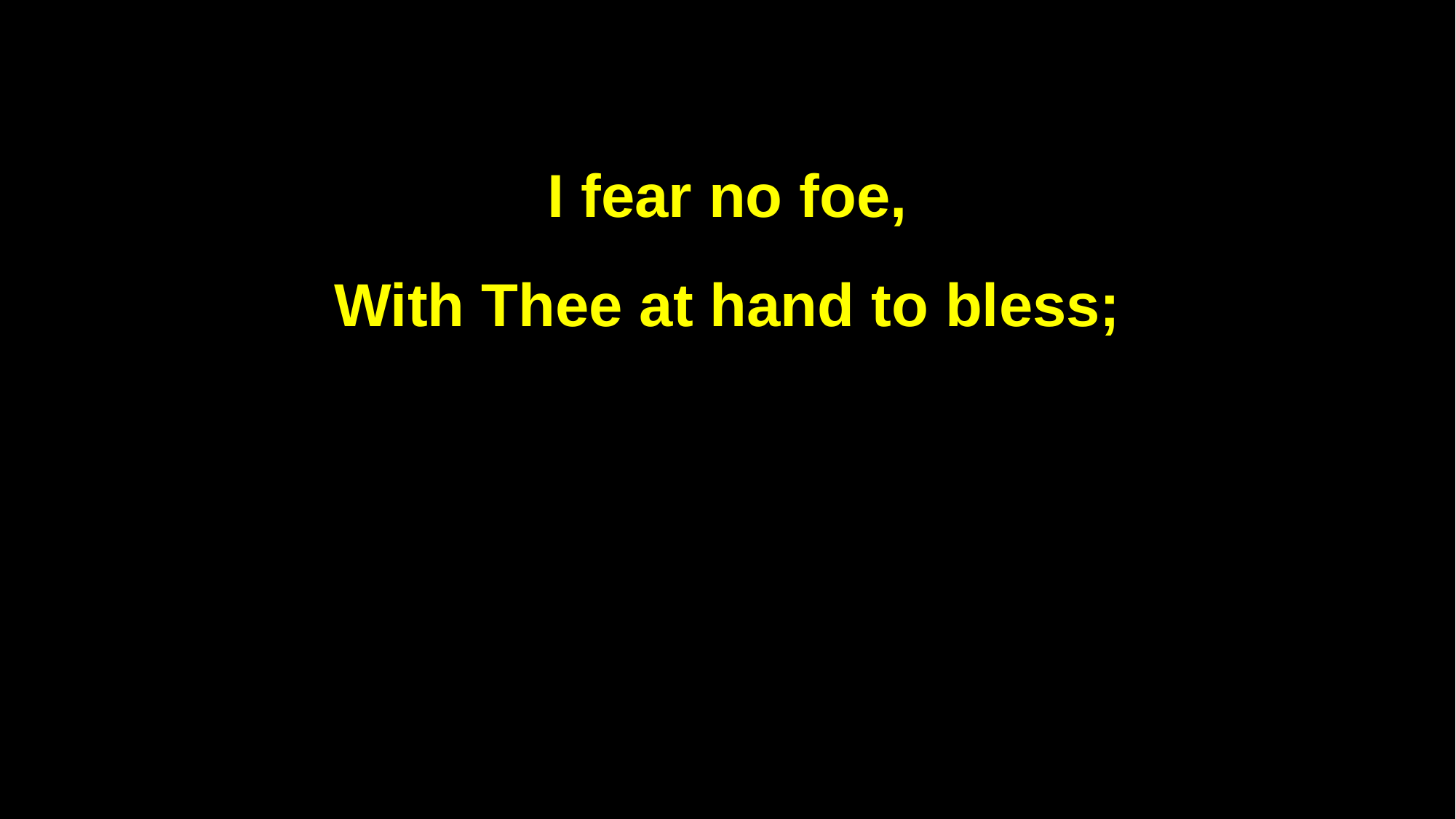

I fear no foe,
With Thee at hand to bless;